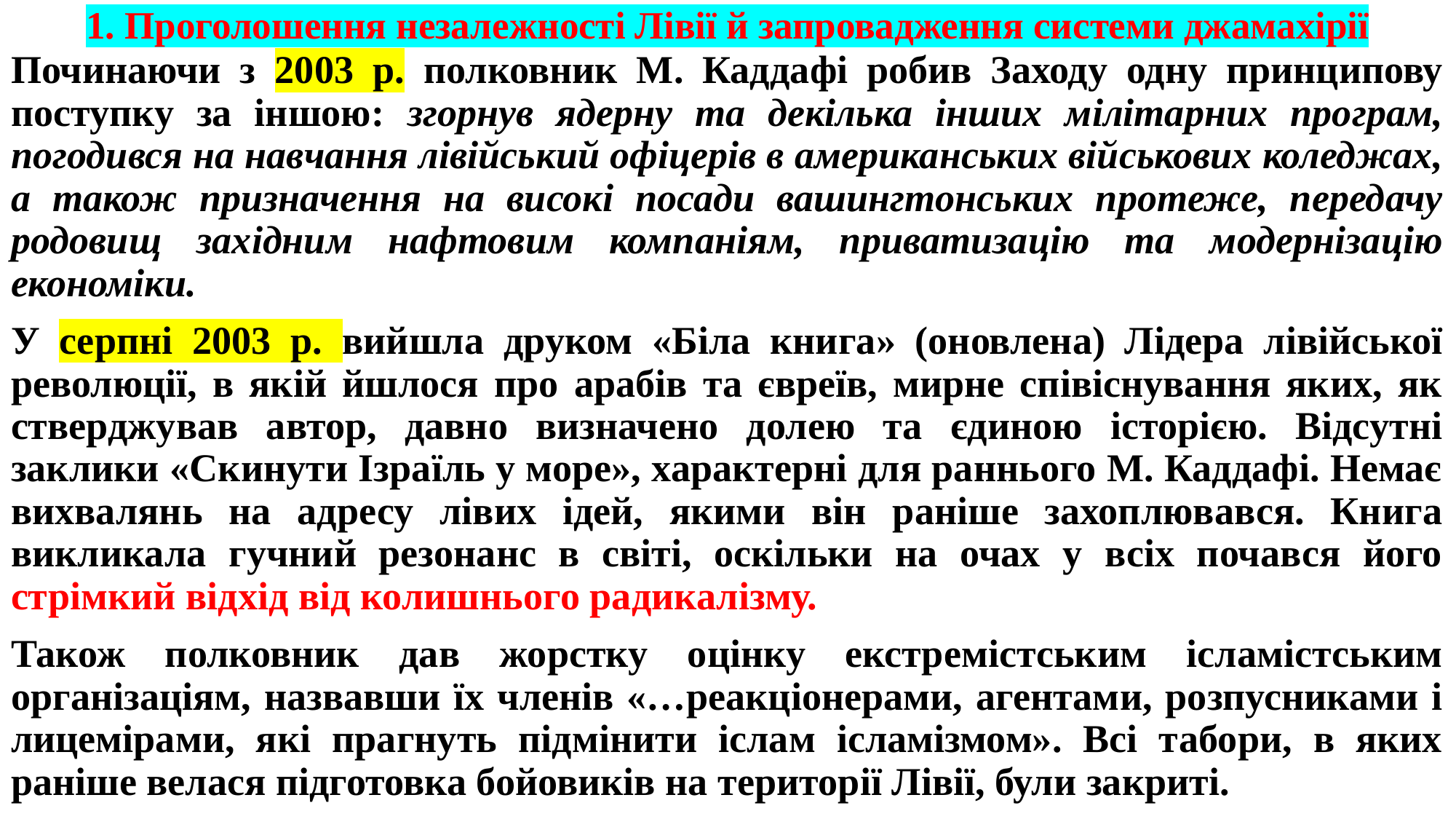

# 1. Проголошення незалежності Лівії й запровадження системи джамахірії
Починаючи з 2003 р. полковник М. Каддафі робив Заходу одну принципову поступку за іншою: згорнув ядерну та декілька інших мілітарних програм, погодився на навчання лівійський офіцерів в американських військових коледжах, а також призначення на високі посади вашингтонських протеже, передачу родовищ західним нафтовим компаніям, приватизацію та модернізацію економіки.
У серпні 2003 р. вийшла друком «Біла книга» (оновлена) Лідера лівійської революції, в якій йшлося про арабів та євреїв, мирне співіснування яких, як стверджував автор, давно визначено долею та єдиною історією. Відсутні заклики «Скинути Ізраїль у море», характерні для раннього М. Каддафі. Немає вихвалянь на адресу лівих ідей, якими він раніше захоплювався. Книга викликала гучний резонанс в світі, оскільки на очах у всіх почався його стрімкий відхід від колишнього радикалізму.
Також полковник дав жорстку оцінку екстремістським ісламістським організаціям, назвавши їх членів «…реакціонерами, агентами, розпусниками і лицемірами, які прагнуть підмінити іслам ісламізмом». Всі табори, в яких раніше велася підготовка бойовиків на території Лівії, були закриті.